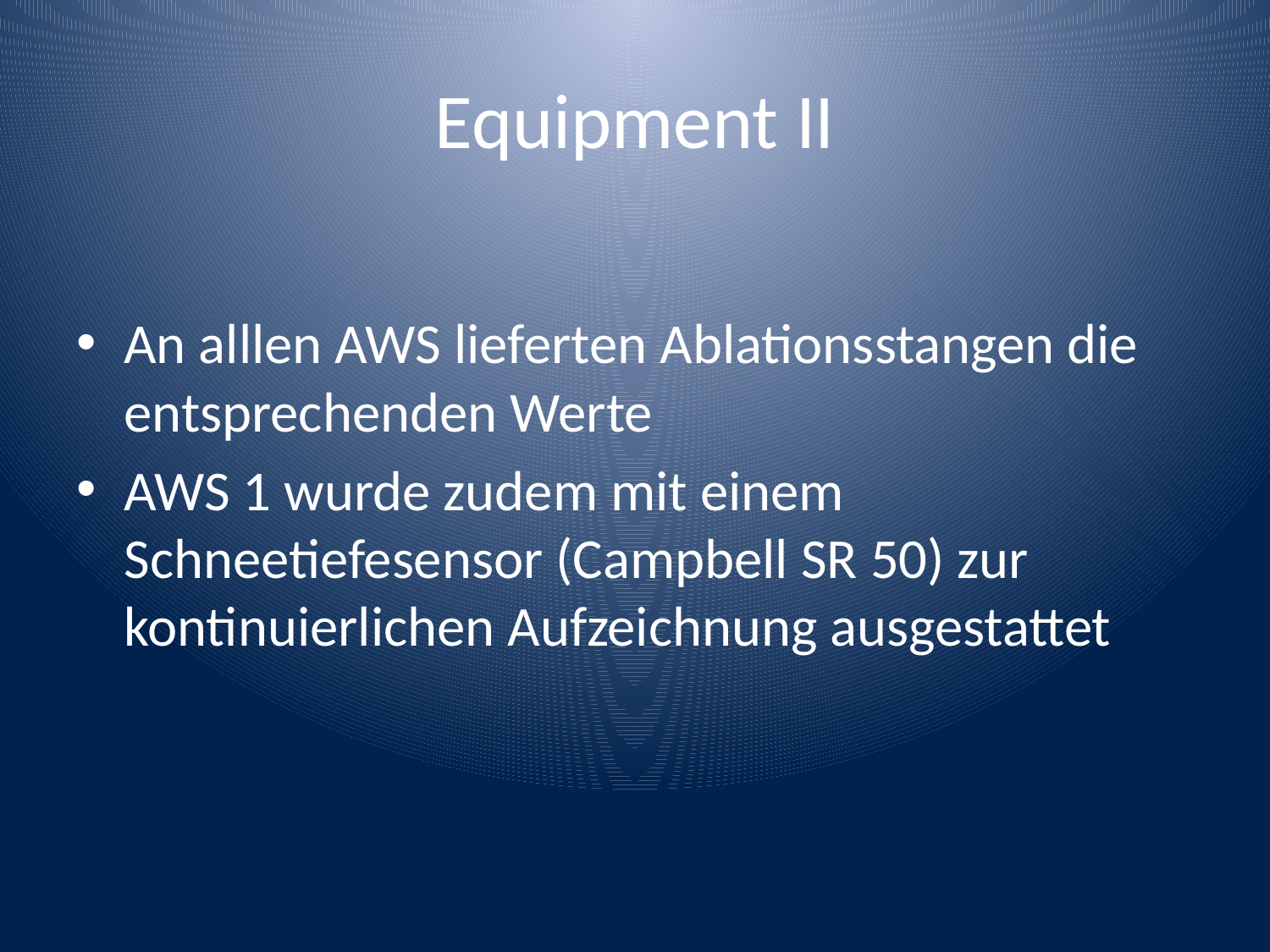

# Equipment II

An alllen AWS lieferten Ablationsstangen die entsprechenden Werte
AWS 1 wurde zudem mit einem Schneetiefesensor (Campbell SR 50) zur kontinuierlichen Aufzeichnung ausgestattet